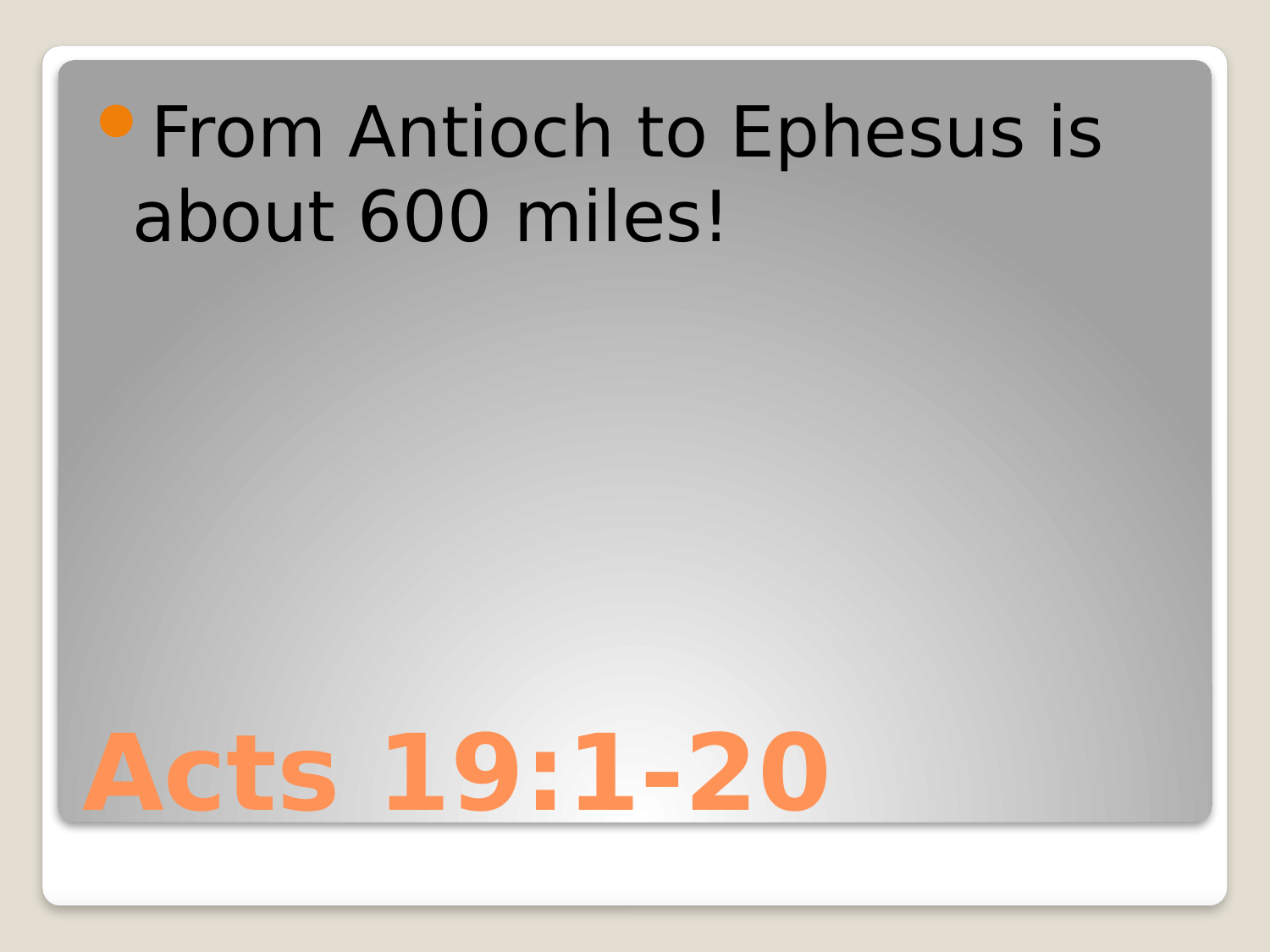

From Antioch to Ephesus is about 600 miles!
# Acts 19:1-20